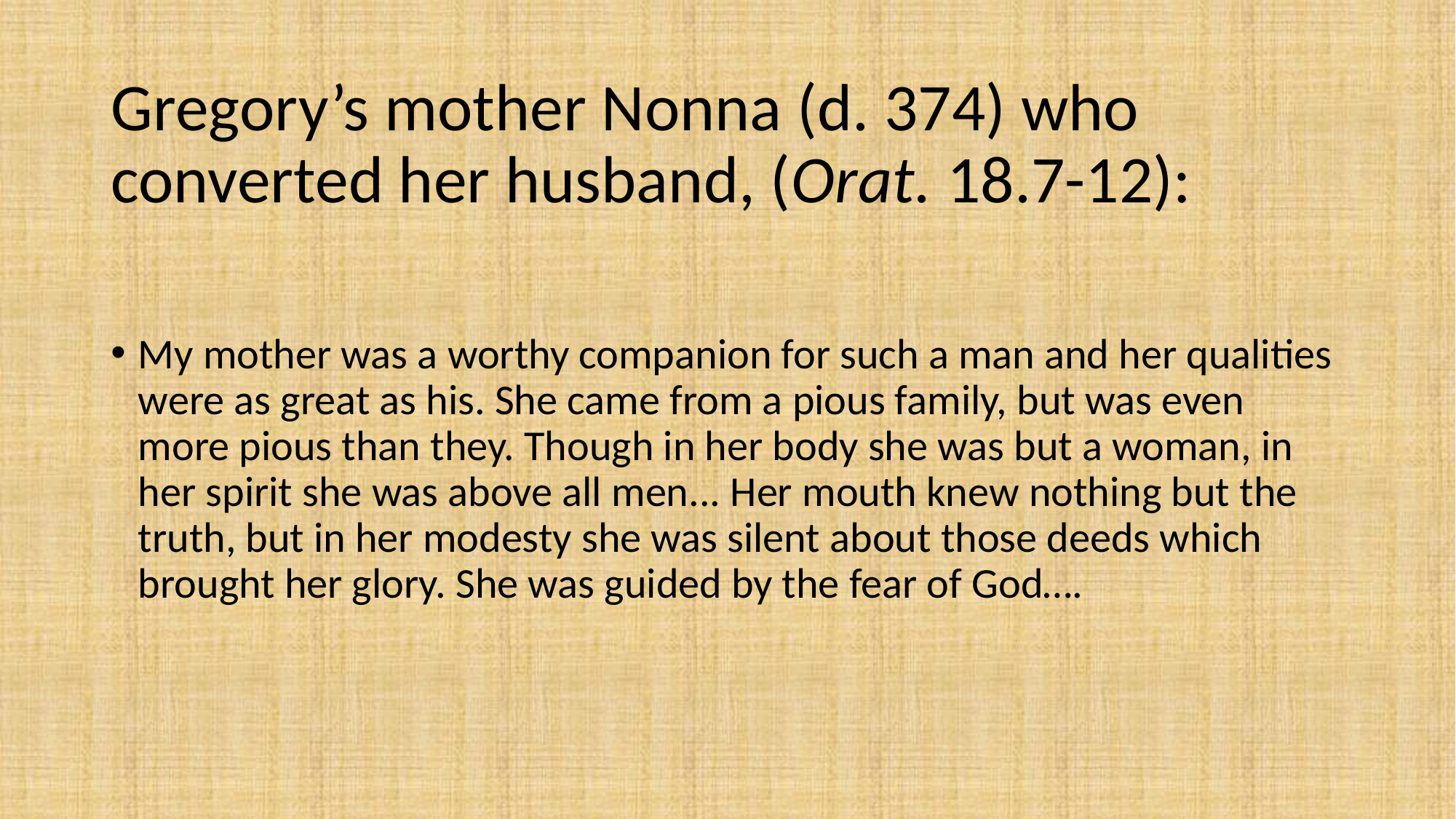

# Gregory’s mother Nonna (d. 374) who converted her husband, (Orat. 18.7-12):
My mother was a worthy companion for such a man and her qualities were as great as his. She came from a pious family, but was even more pious than they. Though in her body she was but a woman, in her spirit she was above all men... Her mouth knew nothing but the truth, but in her modesty she was silent about those deeds which brought her glory. She was guided by the fear of God….